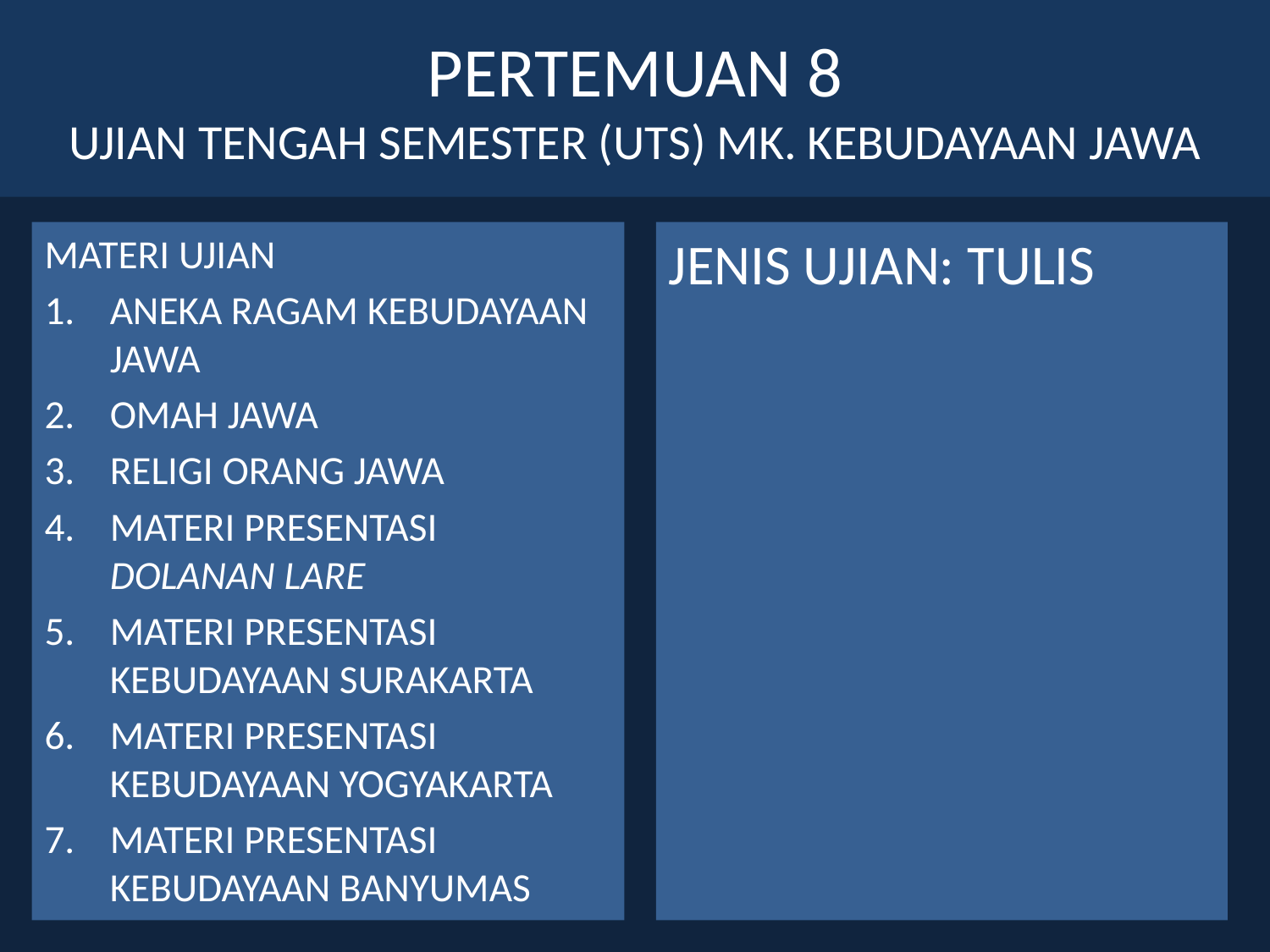

# PERTEMUAN 8 UJIAN TENGAH SEMESTER (UTS) MK. KEBUDAYAAN JAWA
MATERI UJIAN
ANEKA RAGAM KEBUDAYAAN JAWA
OMAH JAWA
RELIGI ORANG JAWA
MATERI PRESENTASI DOLANAN LARE
MATERI PRESENTASI KEBUDAYAAN SURAKARTA
MATERI PRESENTASI KEBUDAYAAN YOGYAKARTA
MATERI PRESENTASI KEBUDAYAAN BANYUMAS
JENIS UJIAN: TULIS